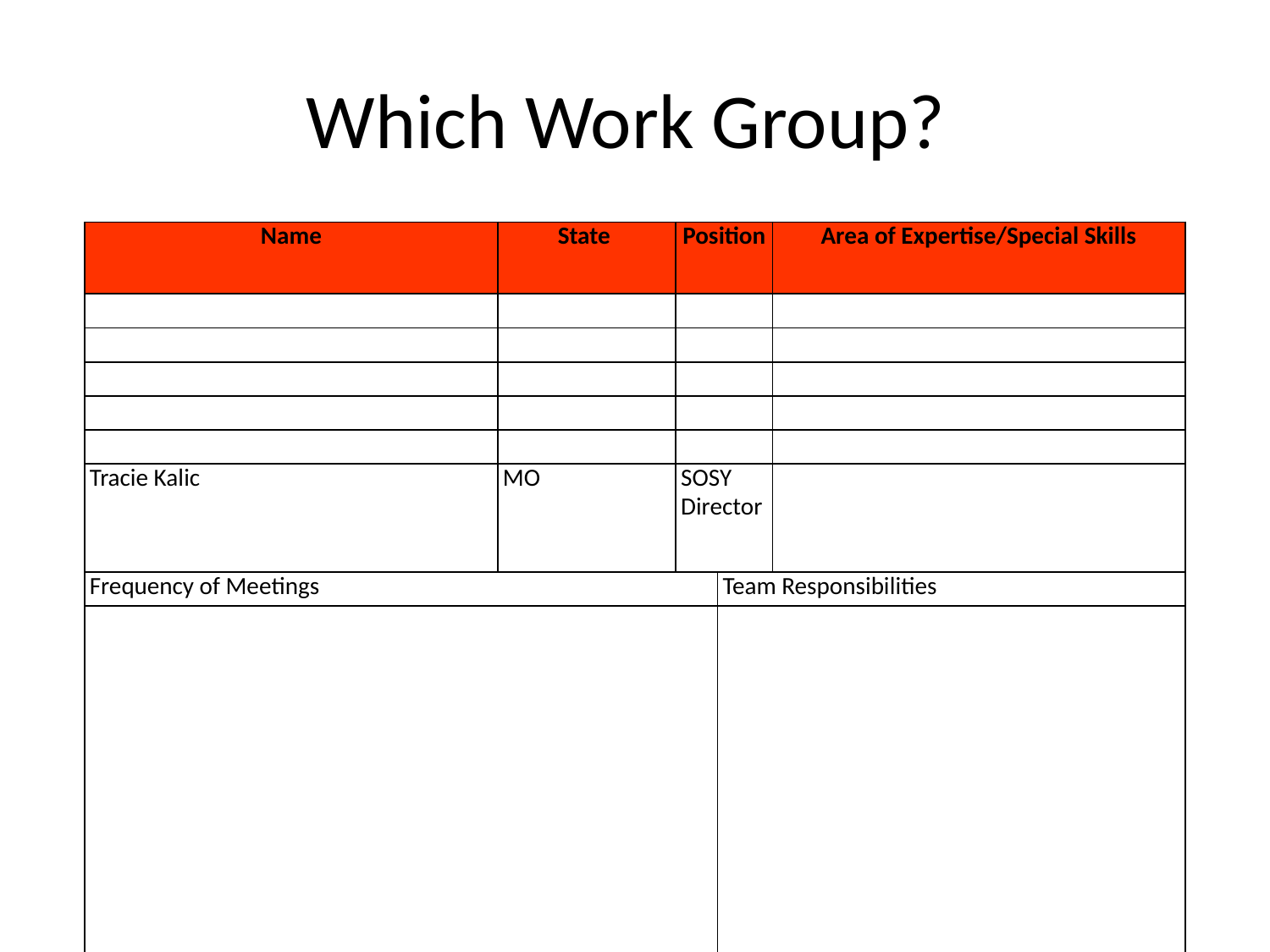

# Which Work Group?
| Name | State | Position |  | Area of Expertise/Special Skills |
| --- | --- | --- | --- | --- |
|  |  |  |  |  |
|  |  |  |  |  |
|  |  |  |  |  |
|  |  |  |  |  |
|  |  |  |  |  |
| Tracie Kalic | MO | SOSY Director |  |  |
| Frequency of Meetings |  |  | Team Responsibilities |  |
|  |  |  |  |  |